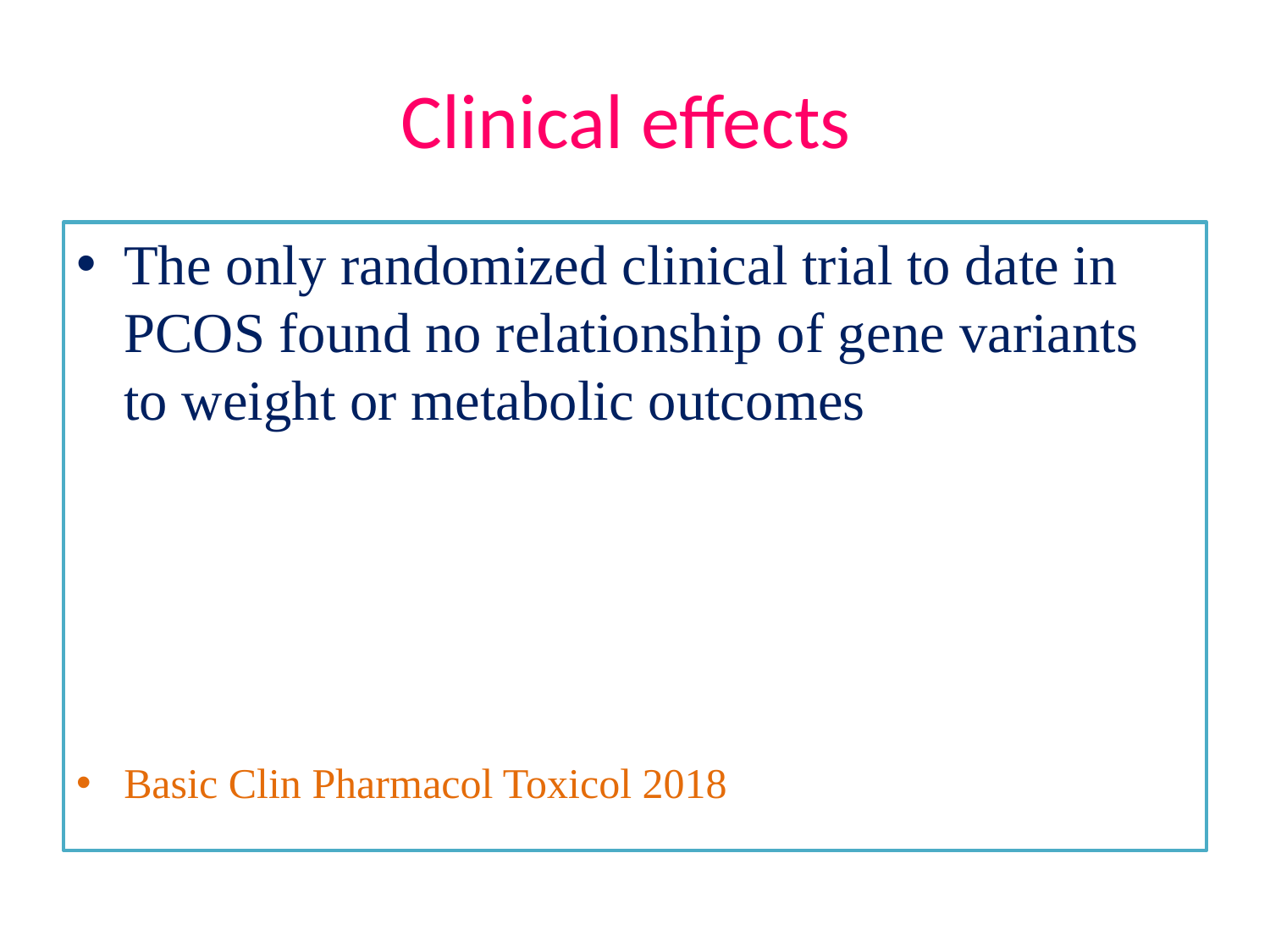

# Clinical effects
The only randomized clinical trial to date in PCOS found no relationship of gene variants to weight or metabolic outcomes

Basic Clin Pharmacol Toxicol 2018